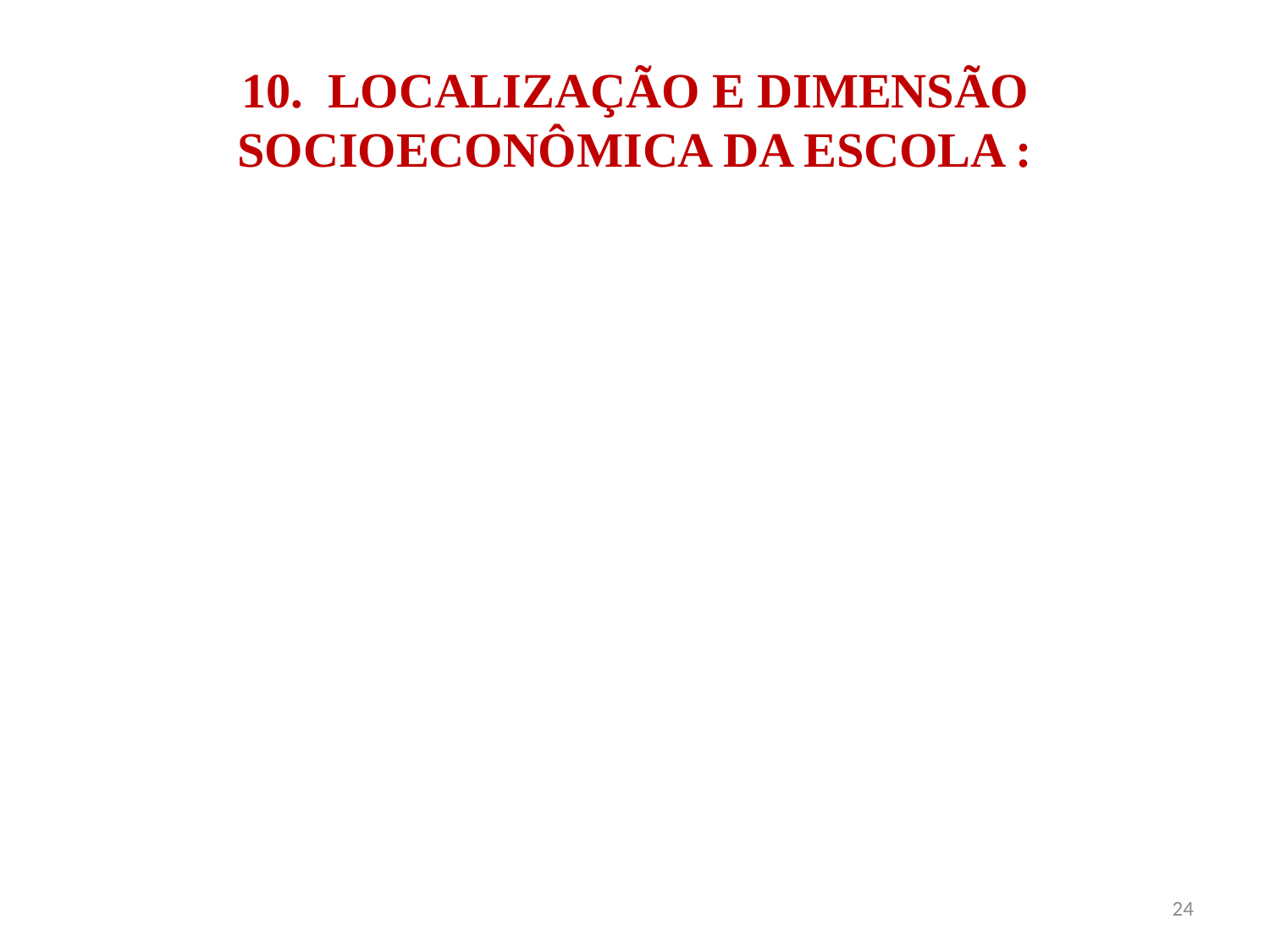

# 10.  LOCALIZAÇÃO E DIMENSÃO SOCIOECONÔMICA DA ESCOLA :

24